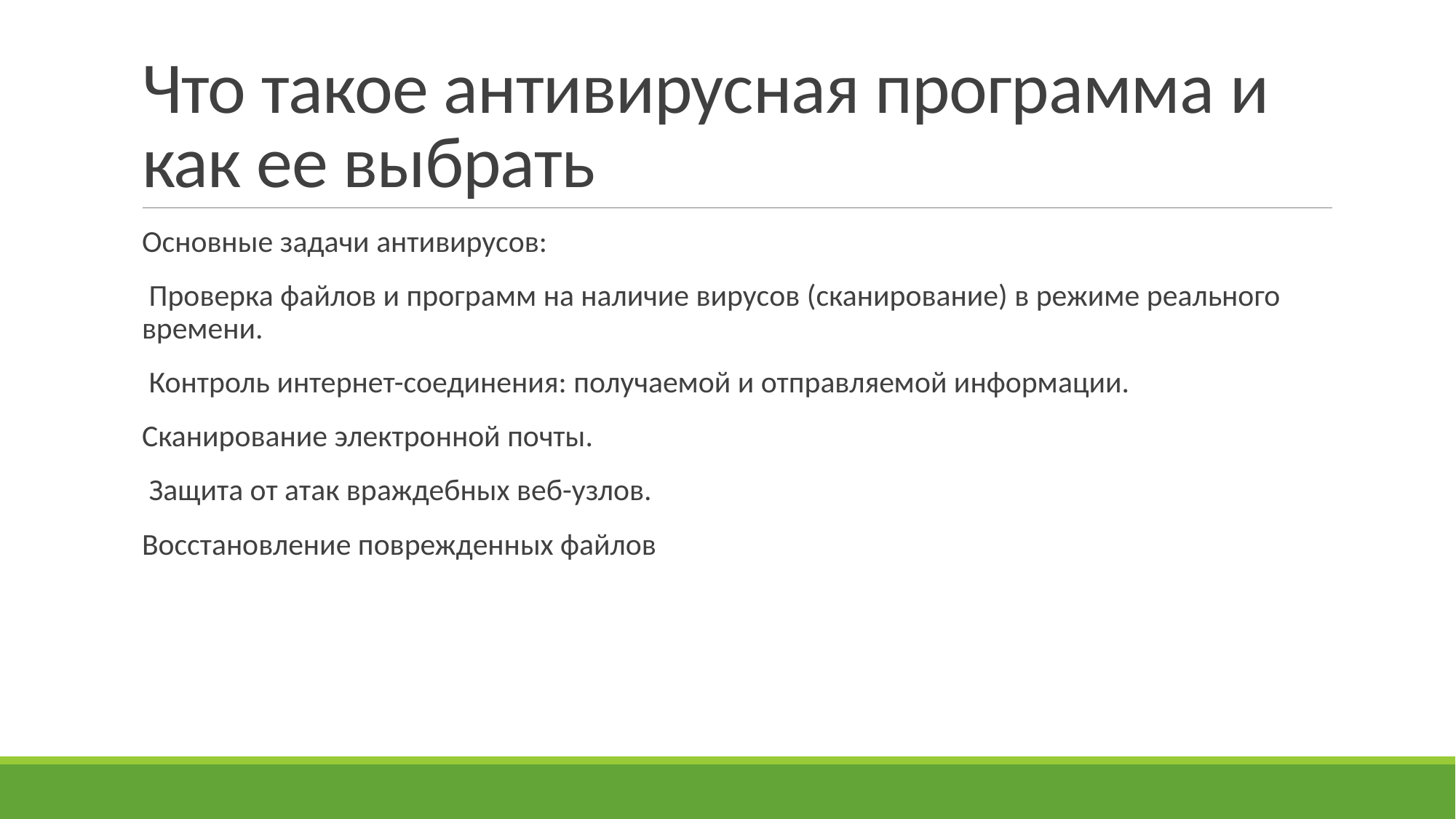

# Что такое антивирусная программа и как ее выбрать
Основные задачи антивирусов:
 Проверка файлов и программ на наличие вирусов (сканирование) в режиме реального времени.
 Контроль интернет-соединения: получаемой и отправляемой информации.
Сканирование электронной почты.
 Защита от атак враждебных веб-узлов.
Восстановление поврежденных файлов